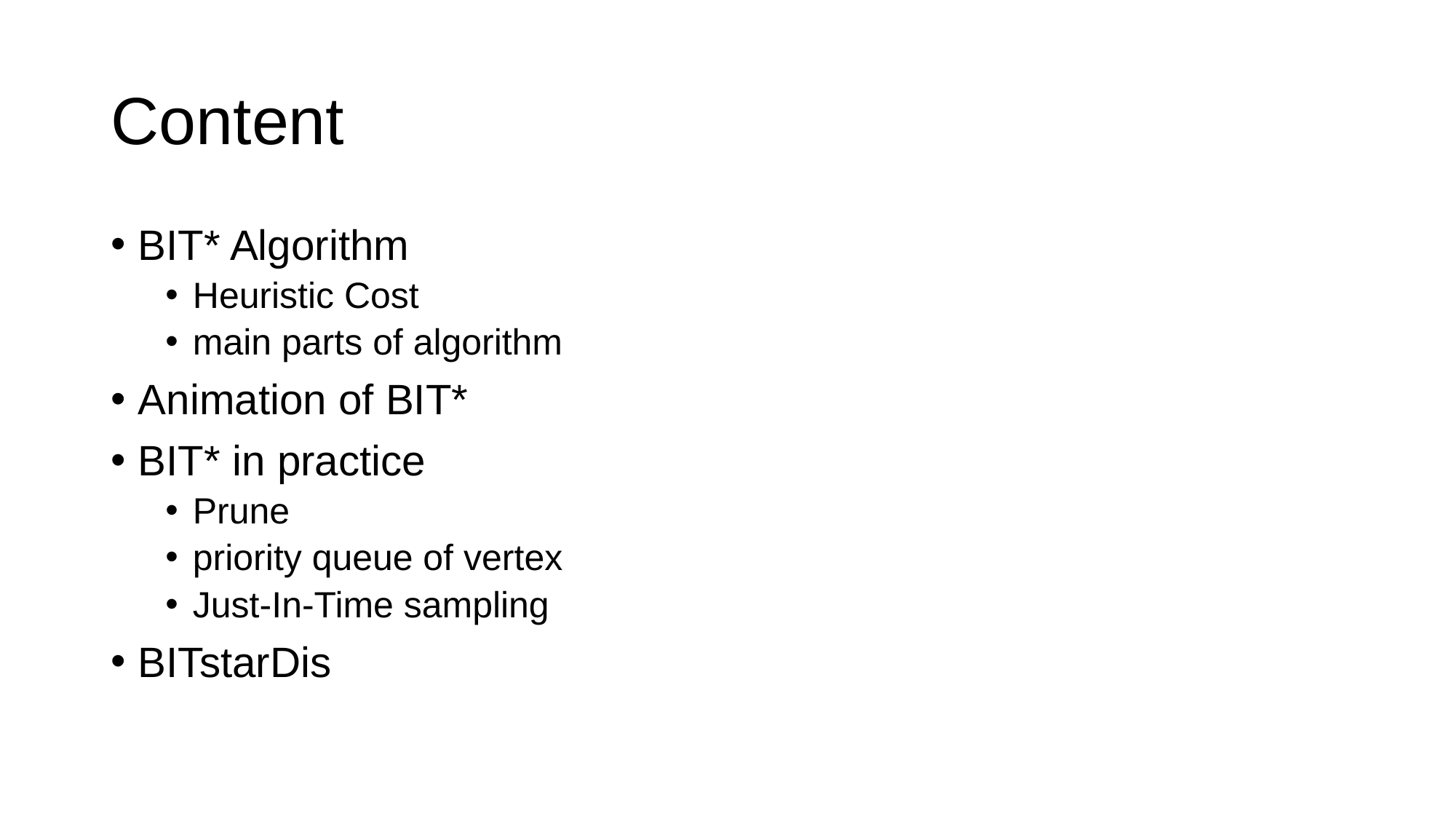

# Content
BIT* Algorithm
Heuristic Cost
main parts of algorithm
Animation of BIT*
BIT* in practice
Prune
priority queue of vertex
Just-In-Time sampling
BITstarDis